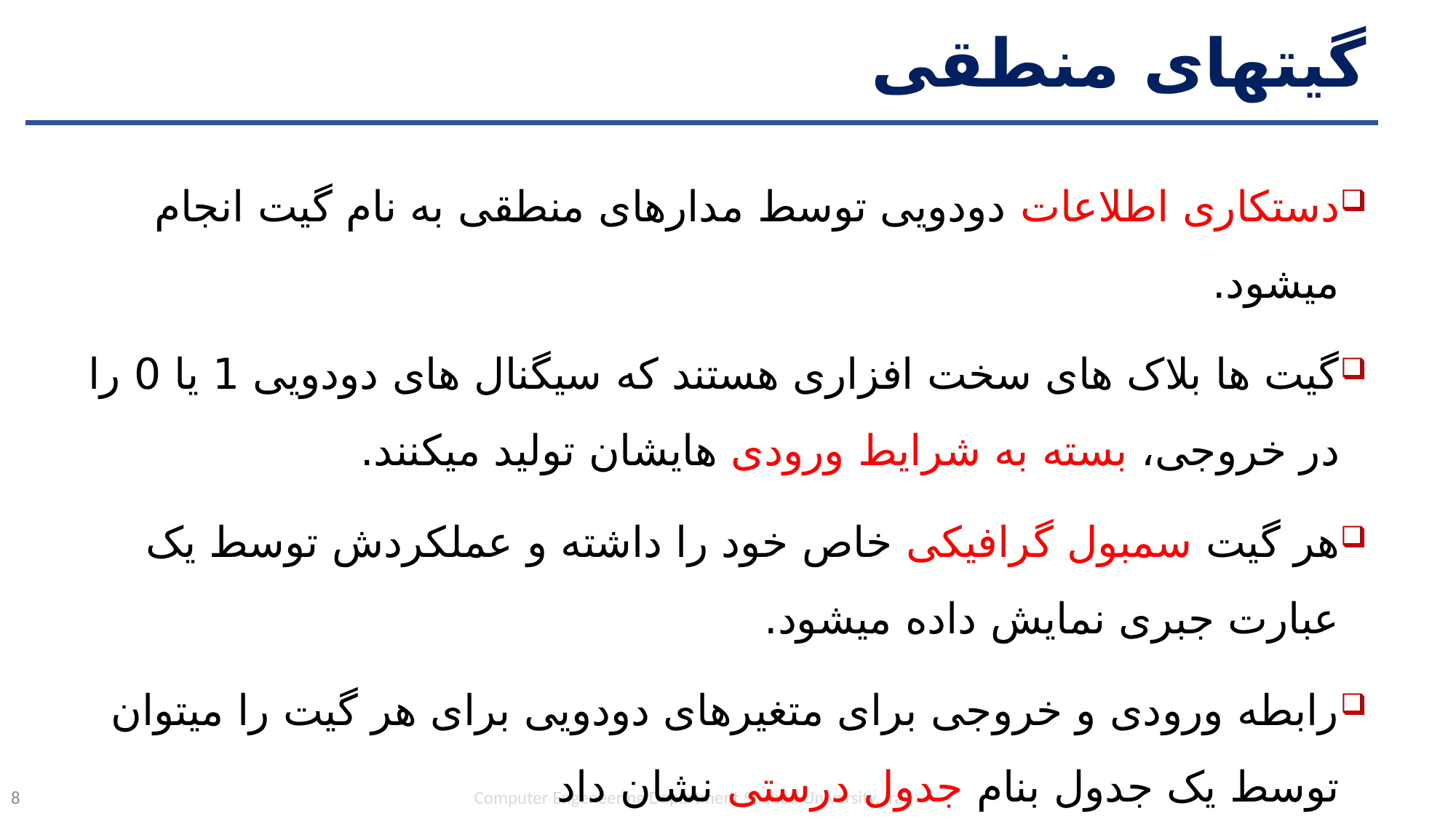

# گیتهای منطقی
دستکاری اطلاعات دودویی توسط مدارهای منطقی به نام گیت انجام میشود.
گیت ها بلاک های سخت افزاری هستند که سیگنال های دودویی 1 یا 0 را در خروجی، بسته به شرایط ورودی هایشان تولید میکنند.
هر گیت سمبول گرافیکی خاص خود را داشته و عملکردش توسط یک عبارت جبری نمایش داده میشود.
رابطه ورودی و خروجی برای متغیرهای دودویی برای هر گیت را میتوان توسط یک جدول بنام جدول درستی نشان داد
Computer Engeneering Department,Shahed University, Iran
8